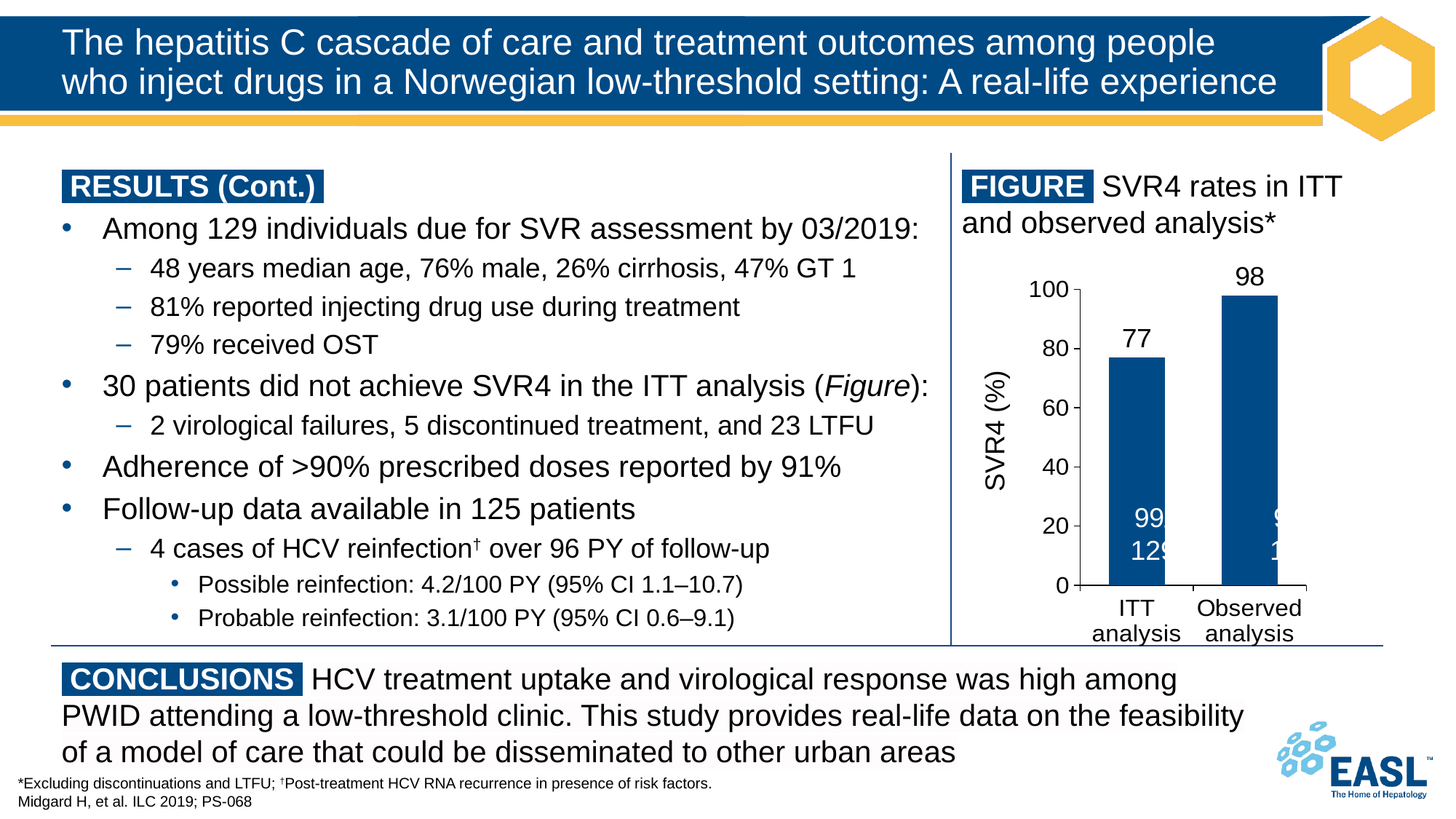

# The hepatitis C cascade of care and treatment outcomes among people who inject drugs in a Norwegian low-threshold setting: A real-life experience
 RESULTS (Cont.) ‌
Among 129 individuals due for SVR assessment by 03/2019:
48 years median age, 76% male, 26% cirrhosis, 47% GT 1
81% reported injecting drug use during treatment
79% received OST
30 patients did not achieve SVR4 in the ITT analysis (Figure):
2 virological failures, 5 discontinued treatment, and 23 LTFU
Adherence of >90% prescribed doses reported by 91%
Follow-up data available in 125 patients
4 cases of HCV reinfection† over 96 PY of follow-up
Possible reinfection: 4.2/100 PY (95% CI 1.1–10.7)
Probable reinfection: 3.1/100 PY (95% CI 0.6–9.1)
 FIGURE ‌ SVR4 rates in ITT and observed analysis*

### Chart

| Category | Series 1 |
|---|---|
| ITT analysis | 77.0 |
| Observed analysis | 98.0 |
SVR4 (%)
99/
129
99/
101
 CONCLUSIONS  HCV treatment uptake and virological response was high among PWID attending a low-threshold clinic. This study provides real-life data on the feasibility of a model of care that could be disseminated to other urban areas
*Excluding discontinuations and LTFU; †Post-treatment HCV RNA recurrence in presence of risk factors.
Midgard H, et al. ILC 2019; PS-068